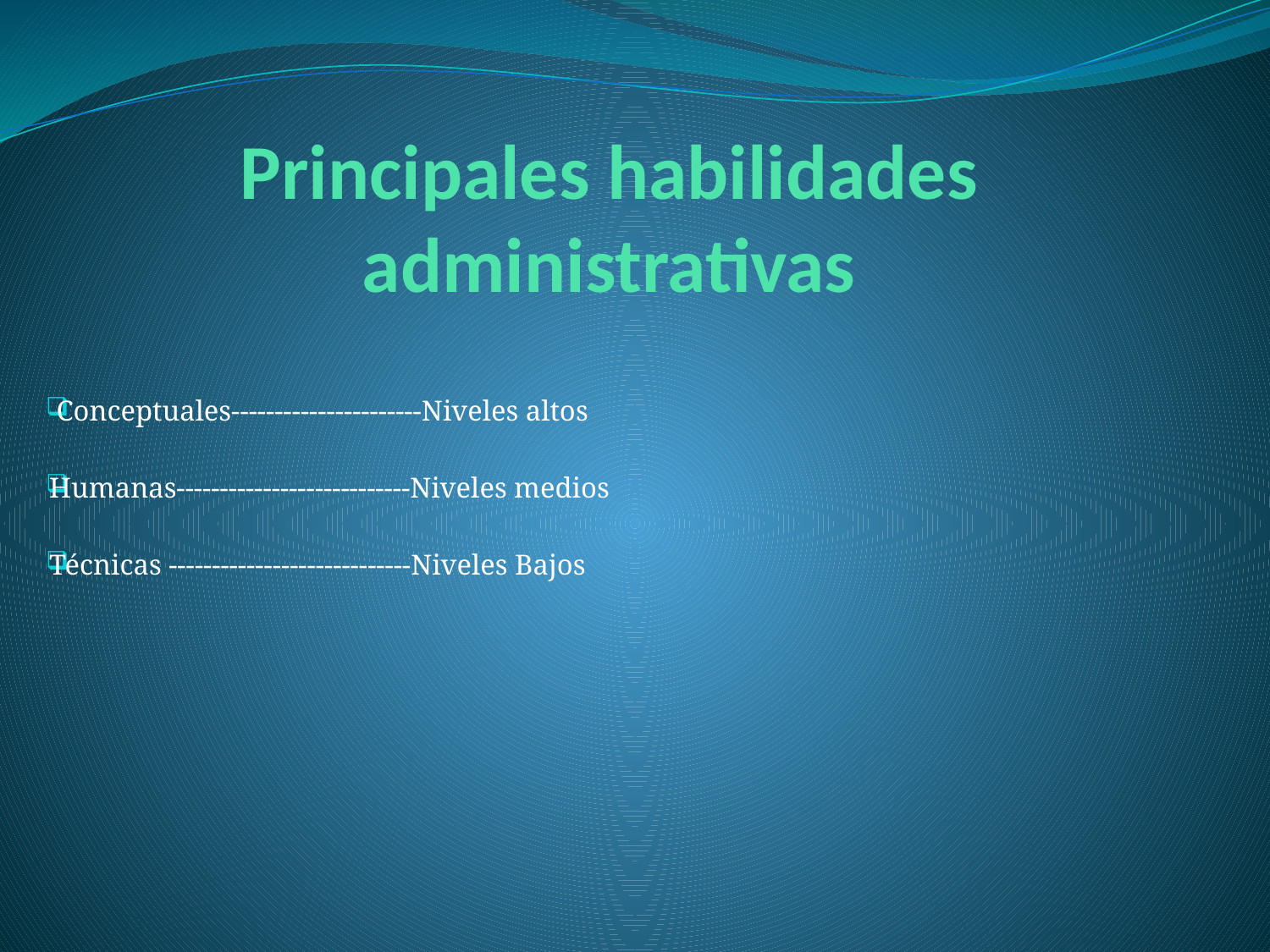

# Principales habilidades administrativas
 Conceptuales----------------------Niveles altos

Humanas---------------------------Niveles medios

Técnicas ----------------------------Niveles Bajos